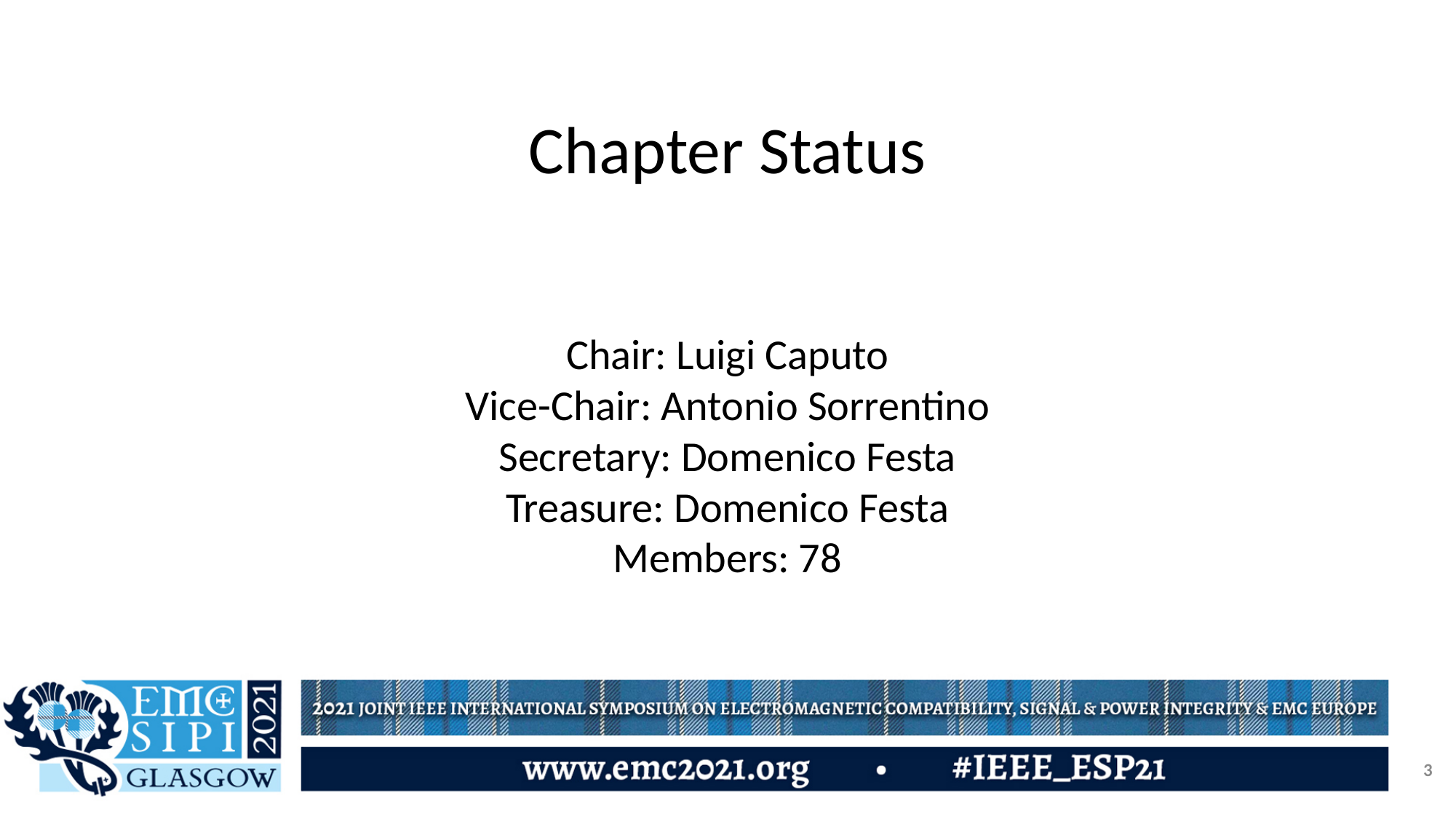

# Chapter Status
Chair: Luigi Caputo
Vice-Chair: Antonio Sorrentino
Secretary: Domenico Festa
Treasure: Domenico Festa
Members: 78
3